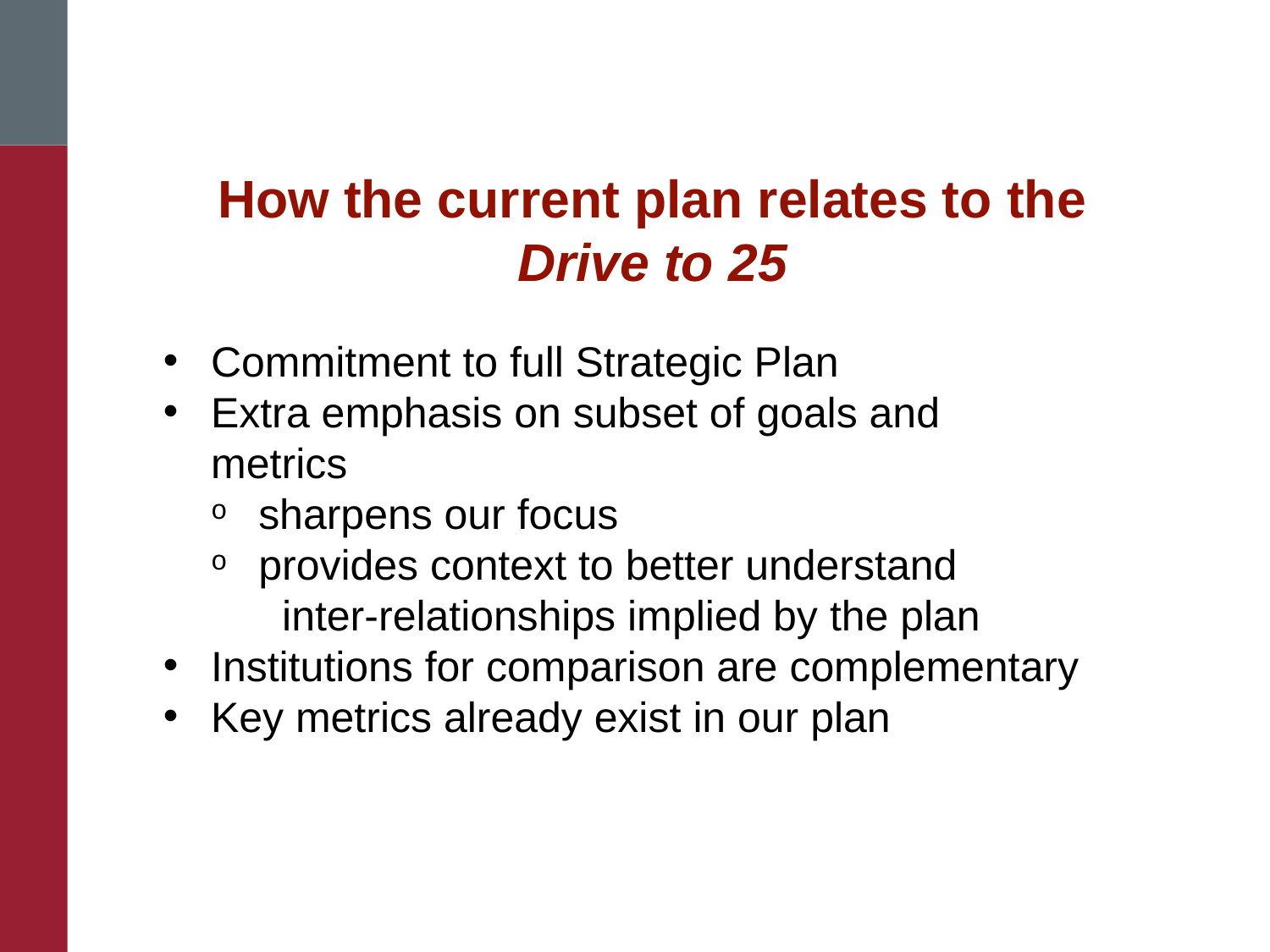

How the current plan relates to the Drive to 25
Commitment to full Strategic Plan
Extra emphasis on subset of goals and metrics
sharpens our focus
provides context to better understand              inter-relationships implied by the plan
Institutions for comparison are complementary
Key metrics already exist in our plan